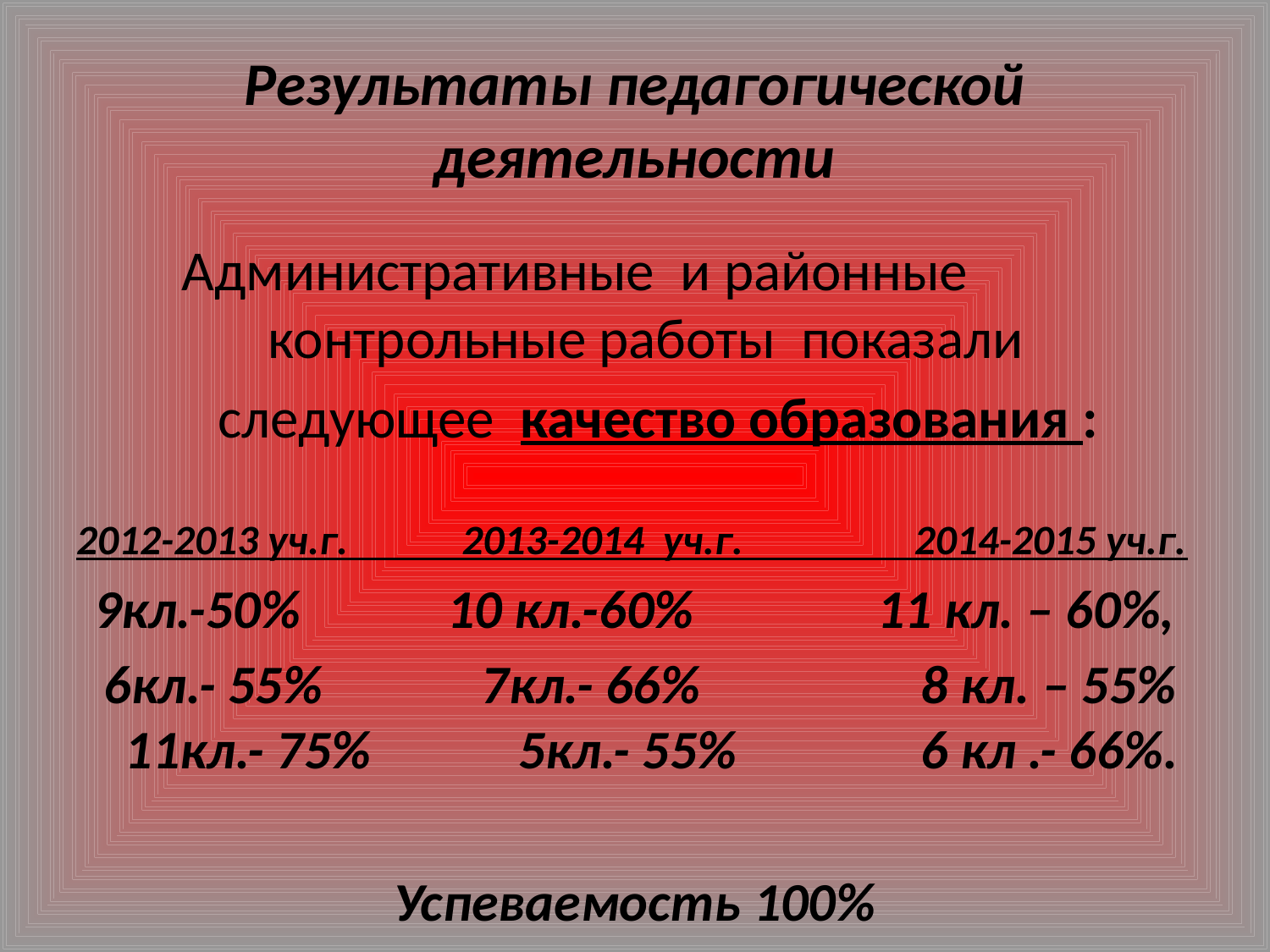

# Результаты педагогической деятельности

 Административные  и районные           контрольные работы  показали
           следующее  качество образования :

2012-2013 уч.г.            2013-2014  уч.г.                  2014-2015 уч.г.
 9кл.-50%            10 кл.-60%               11 кл. – 60%,
 6кл.- 55%             7кл.- 66%                  8 кл. – 55% 11кл.- 75%            5кл.- 55%               6 кл .- 66%.

Успеваемость 100%